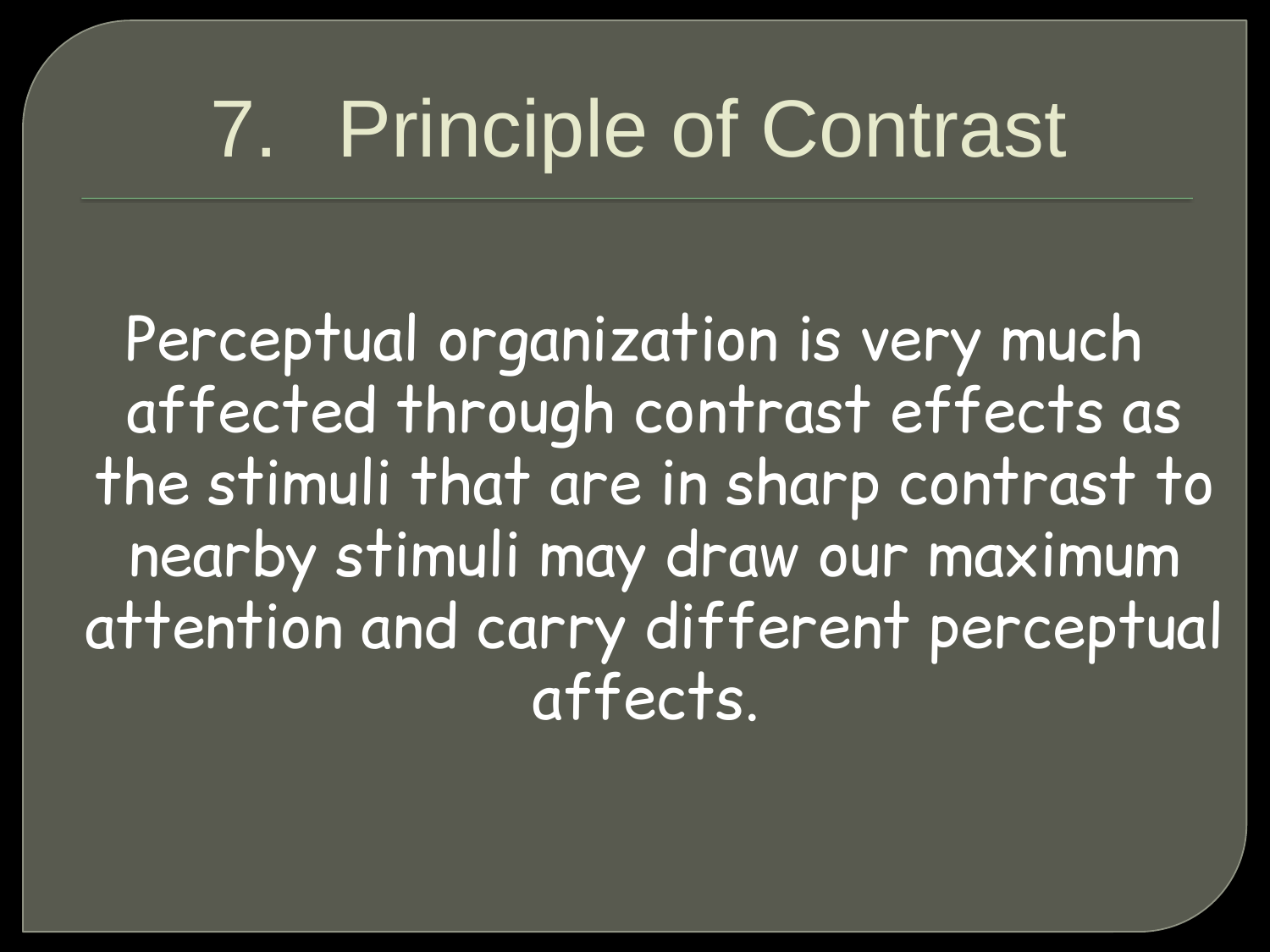

# 7.	Principle of Contrast

Perceptual organization is very much affected through contrast effects as the stimuli that are in sharp contrast to nearby stimuli may draw our maximum attention and carry different perceptual affects.